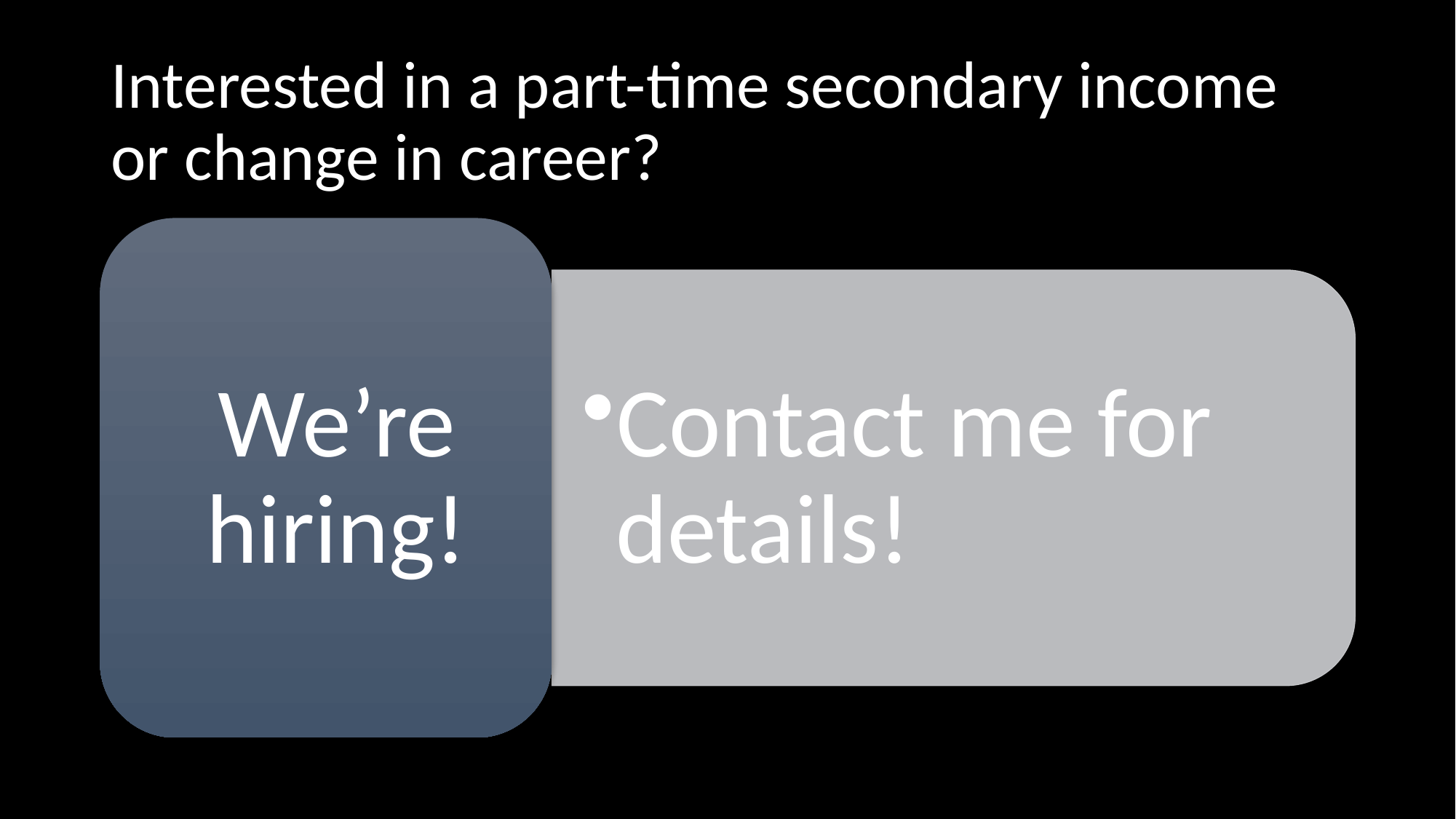

# Interested in a part-time secondary income or change in career?
Contact me for details!
We’re hiring!